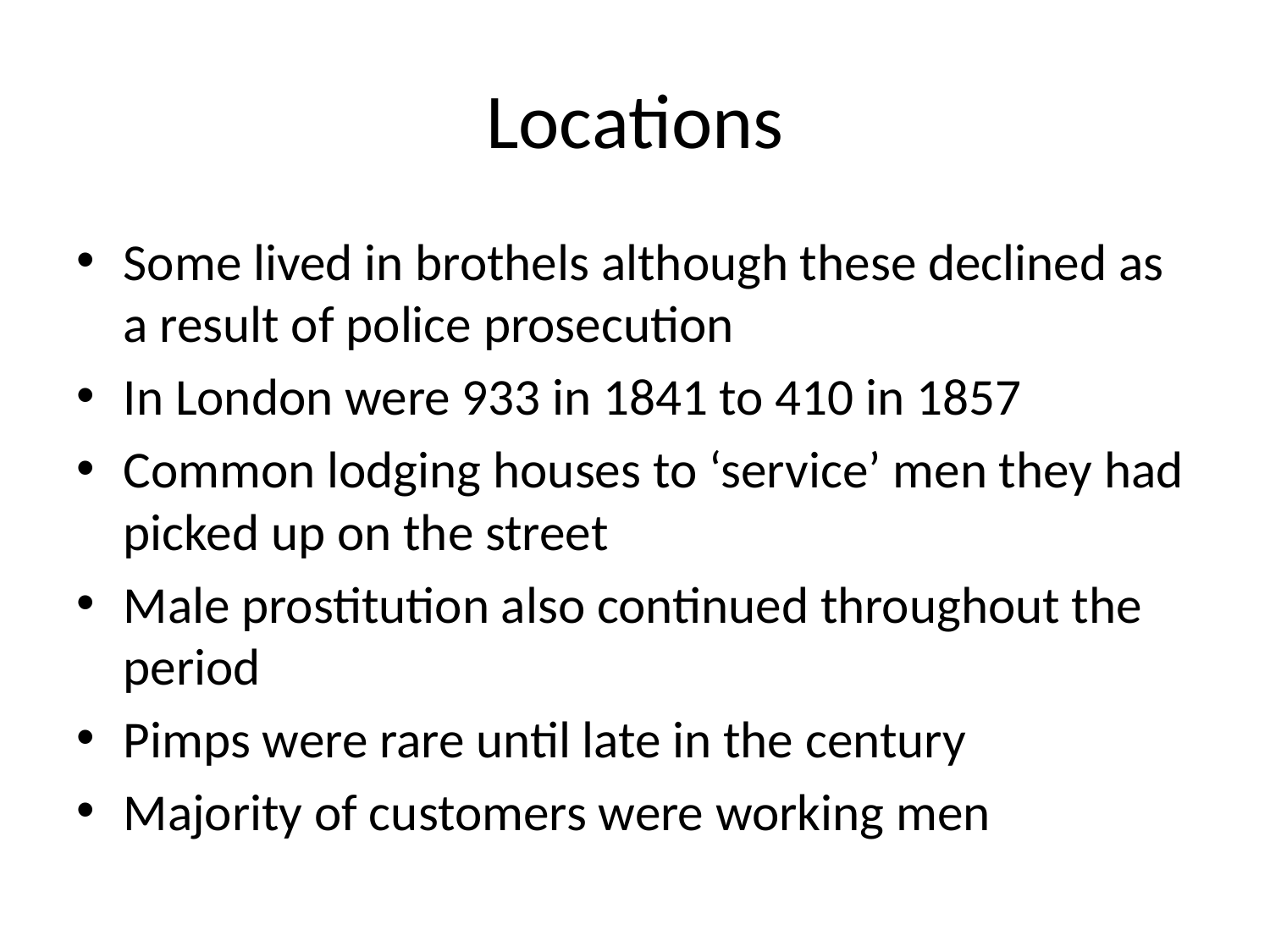

# Locations
Some lived in brothels although these declined as a result of police prosecution
In London were 933 in 1841 to 410 in 1857
Common lodging houses to ‘service’ men they had picked up on the street
Male prostitution also continued throughout the period
Pimps were rare until late in the century
Majority of customers were working men